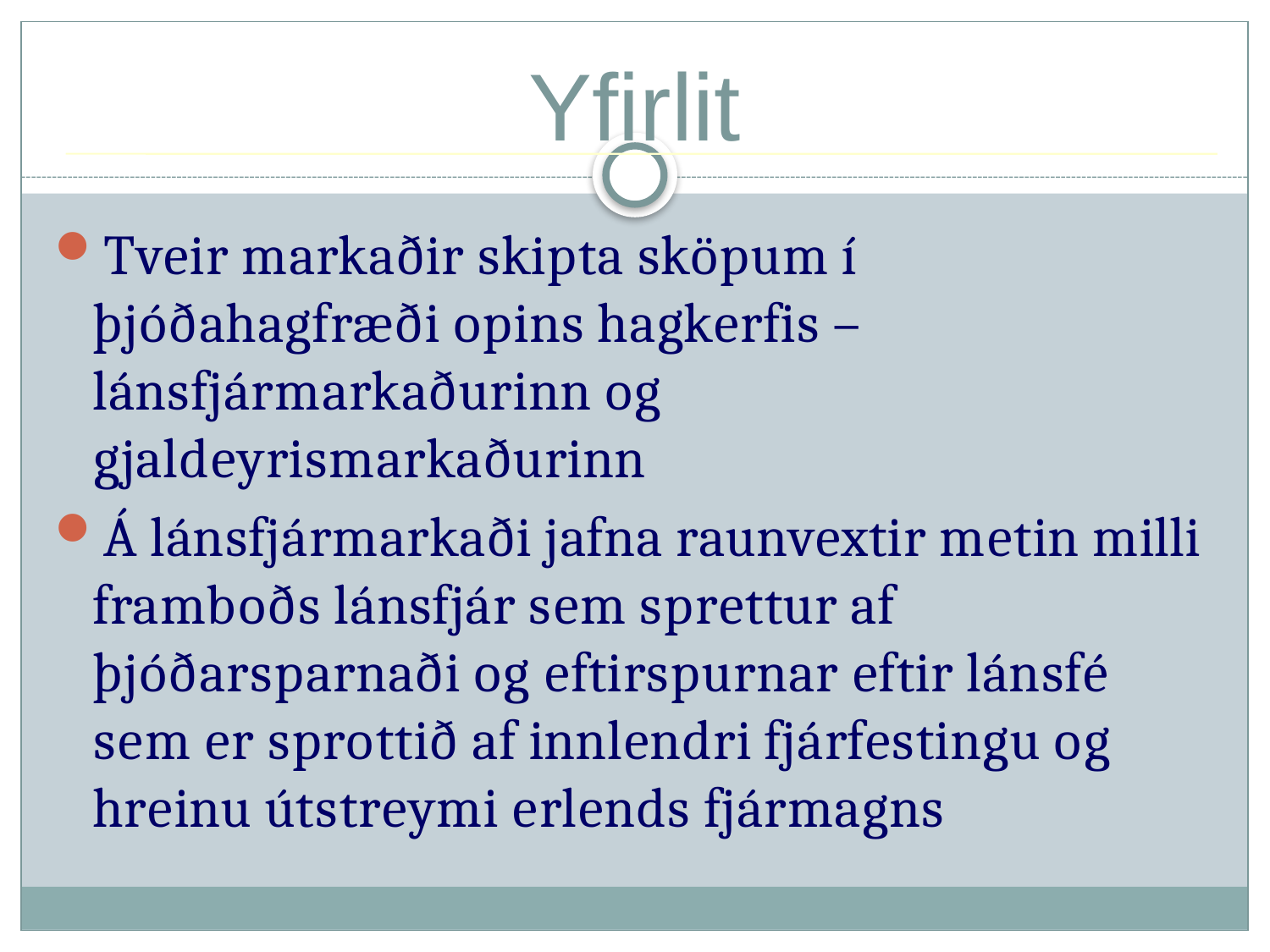

# Yfirlit

Tveir markaðir skipta sköpum í þjóðahagfræði opins hagkerfis – lánsfjármarkaðurinn og gjaldeyrismarkaðurinn
Á lánsfjármarkaði jafna raunvextir metin milli framboðs lánsfjár sem sprettur af þjóðarsparnaði og eftirspurnar eftir lánsfé sem er sprottið af innlendri fjárfestingu og hreinu útstreymi erlends fjármagns